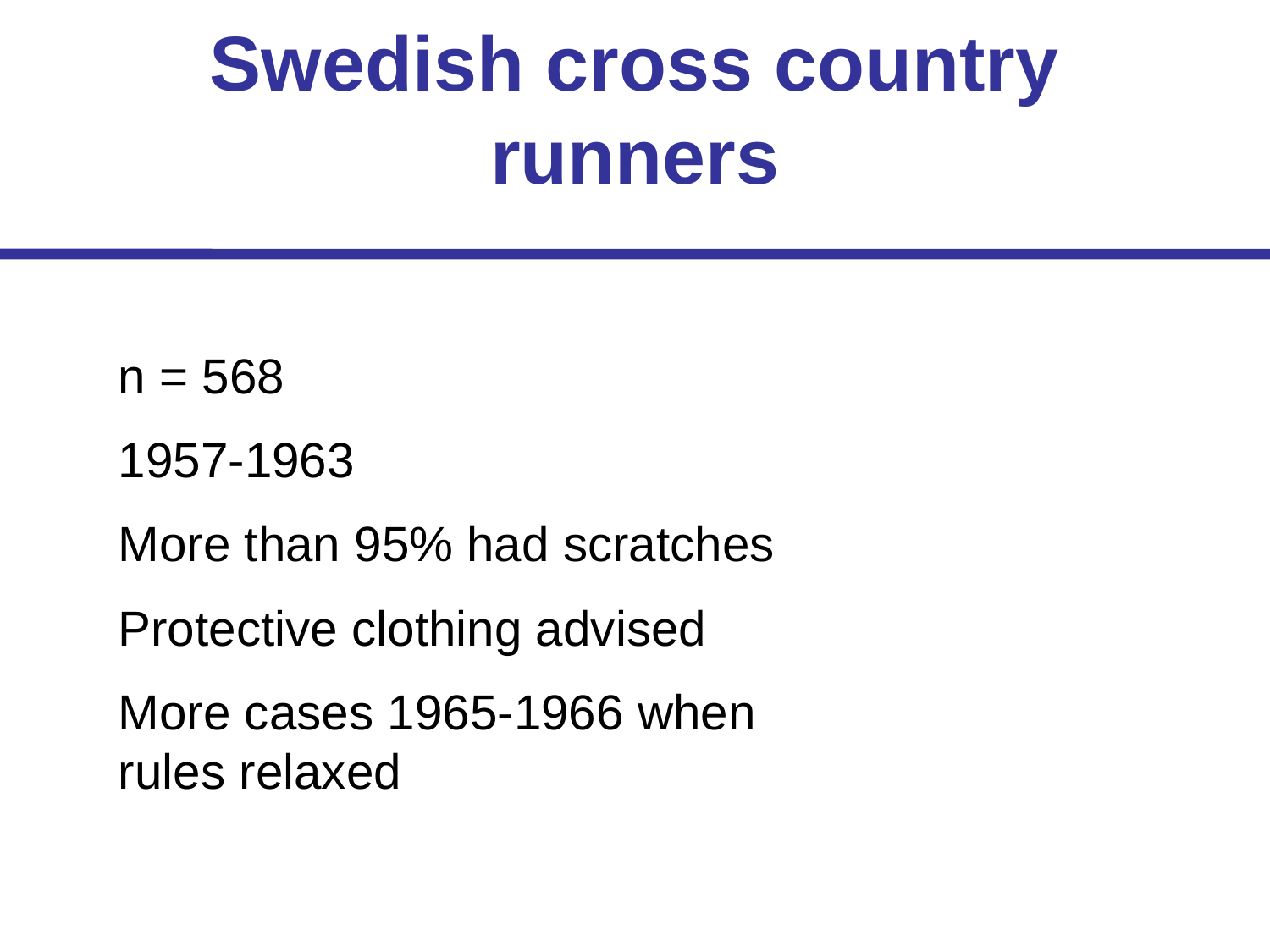

# Swedish cross country runners
n = 568
1957-1963
More than 95% had scratches
Protective clothing advised
More cases 1965-1966 when rules relaxed